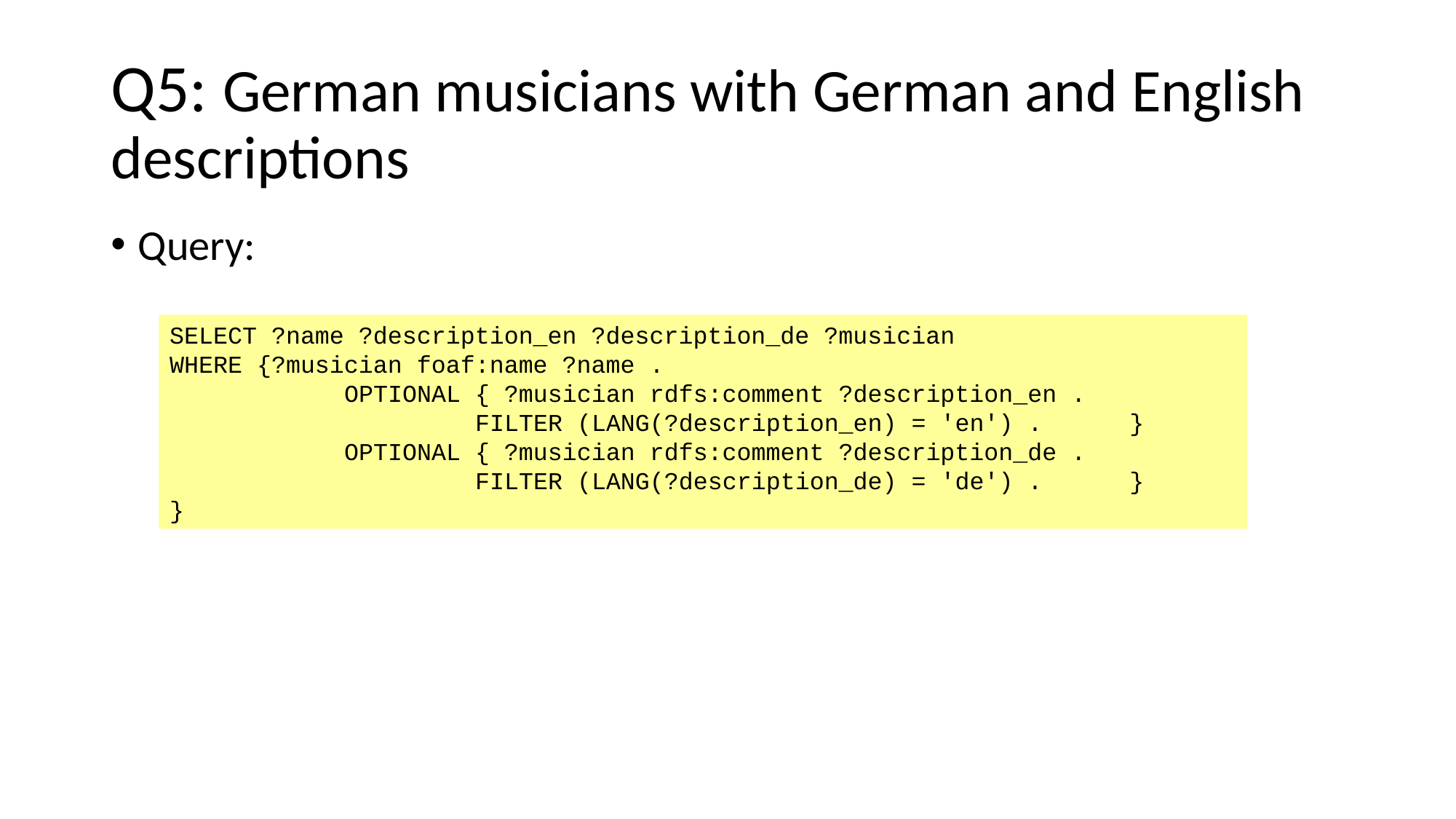

# Q5: German musicians with German and English descriptions
Query:
SELECT ?name ?description_en ?description_de ?musician
WHERE {?musician foaf:name ?name .
            OPTIONAL { ?musician rdfs:comment ?description_en .
                     FILTER (LANG(?description_en) = 'en') .      }
            OPTIONAL { ?musician rdfs:comment ?description_de .
                     FILTER (LANG(?description_de) = 'de') .      }
}